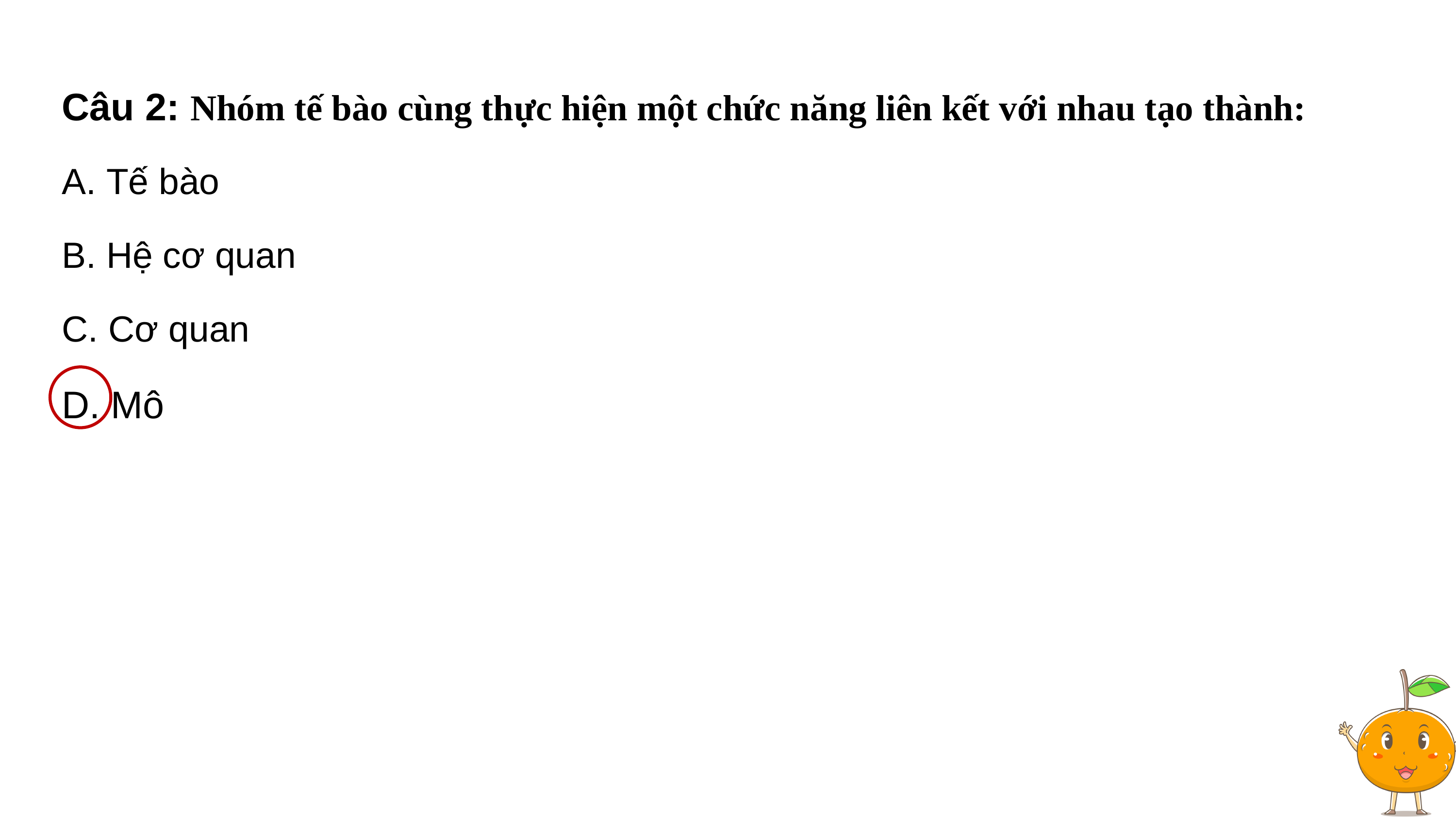

Câu 2: Nhóm tế bào cùng thực hiện một chức năng liên kết với nhau tạo thành:
A. Tế bào
B. Hệ cơ quan
C. Cơ quan
D. Mô